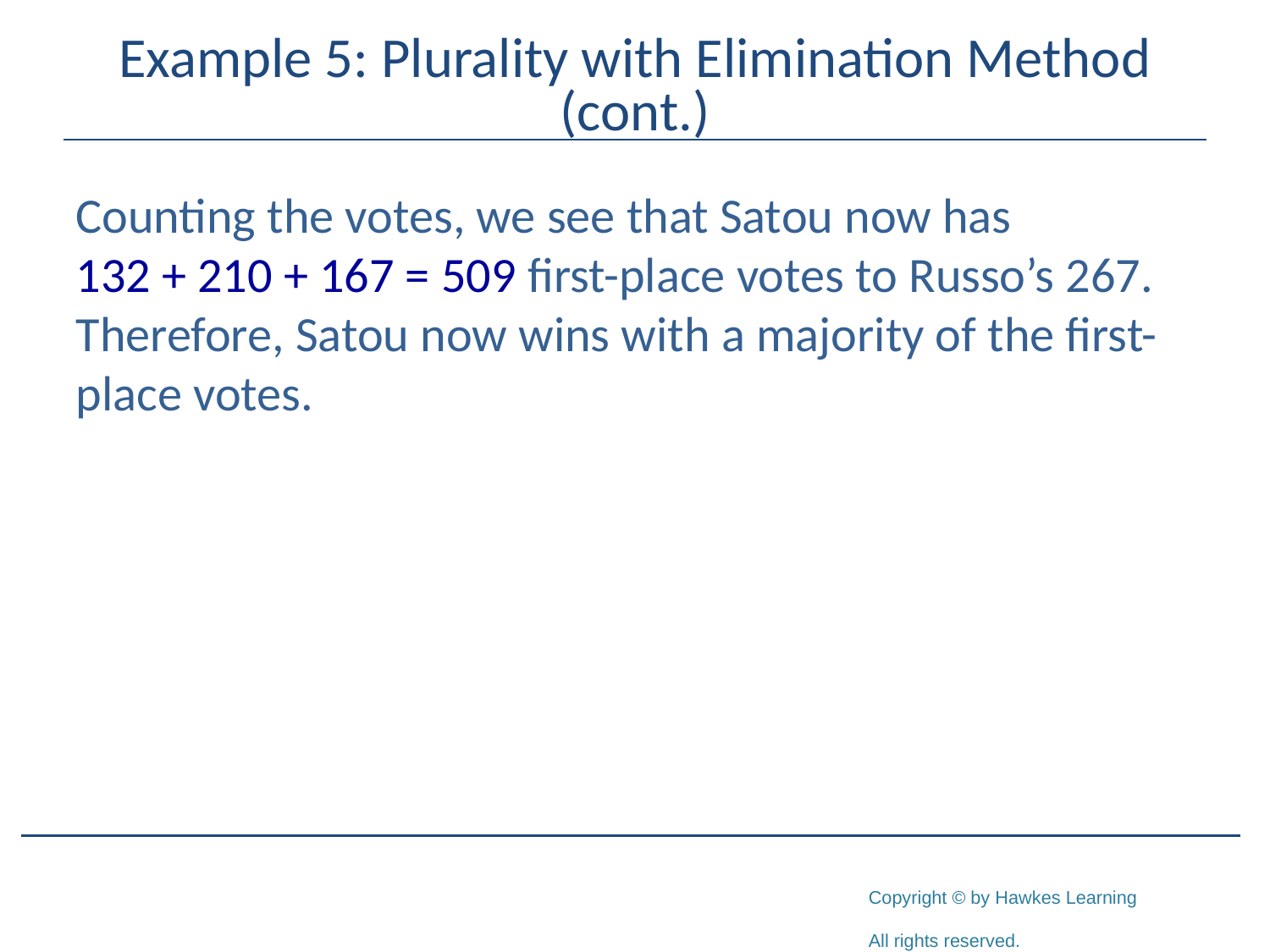

# Example 5: Plurality with Elimination Method (cont.)
Counting the votes, we see that Satou now has
132 + 210 + 167 = 509 first-place votes to Russo’s 267. Therefore, Satou now wins with a majority of the first-place votes.